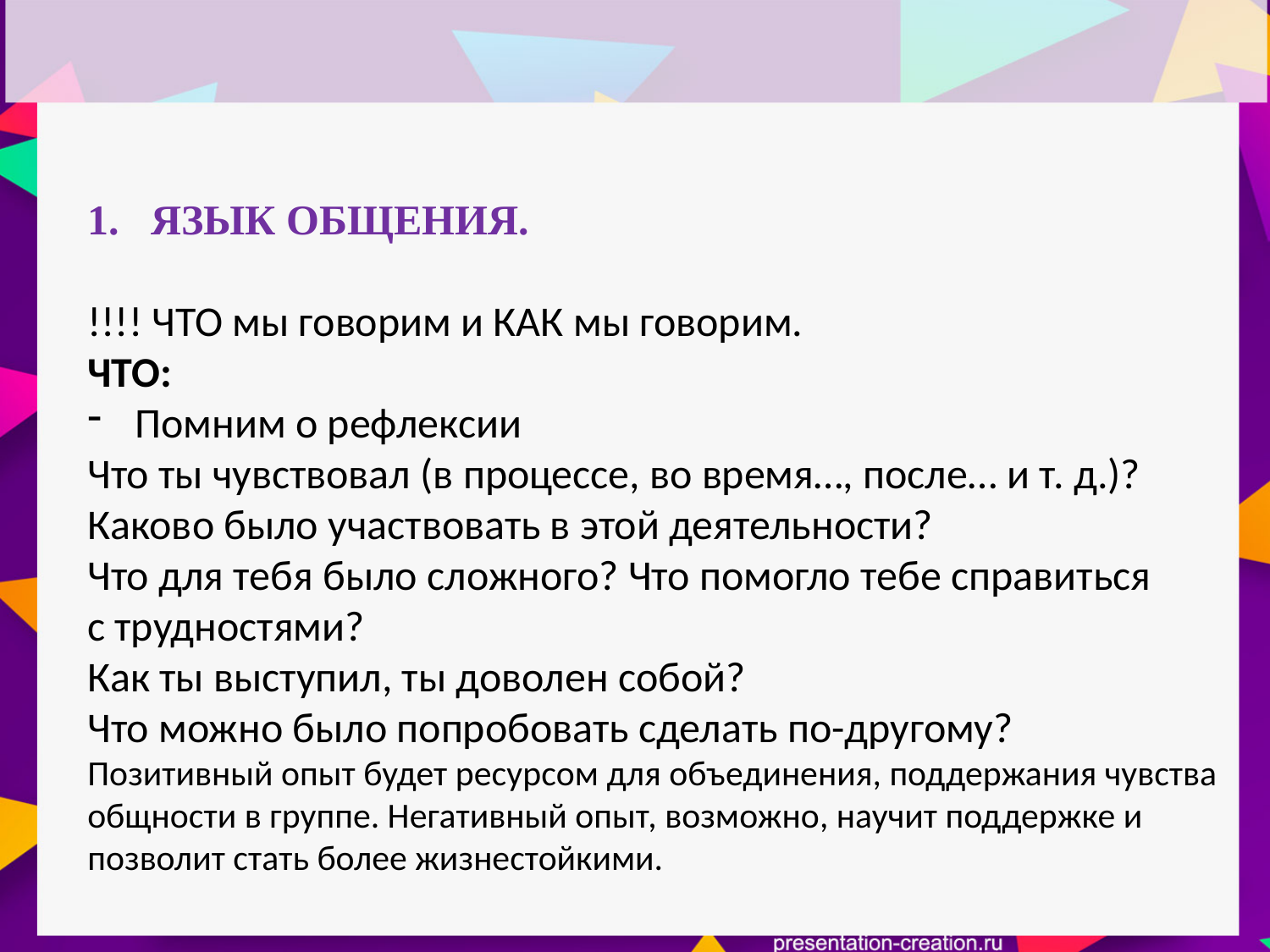

ЯЗЫК ОБЩЕНИЯ.

!!!! ЧТО мы говорим и КАК мы говорим.
ЧТО:
Помним о рефлексии
Что ты чувствовал (в процессе, во время…, после… и т. д.)?
Каково было участвовать в этой деятельности?
Что для тебя было сложного? Что помогло тебе справиться
с трудностями?
Как ты выступил, ты доволен собой?
Что можно было попробовать сделать по-другому?
Позитивный опыт будет ресурсом для объединения, поддержания чувства общности в группе. Негативный опыт, возможно, научит поддержке и позволит стать более жизнестойкими.